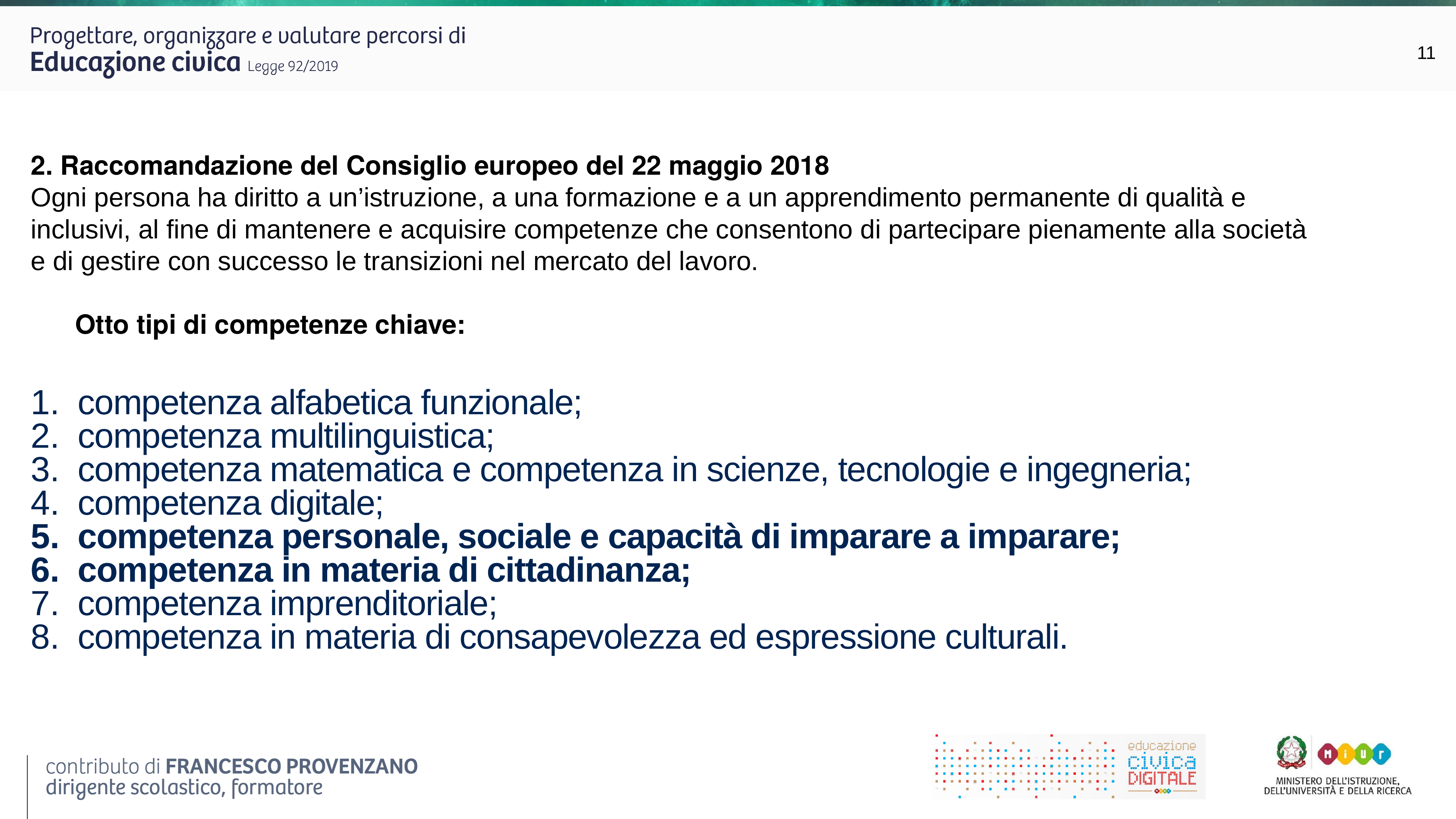

11
2. Raccomandazione del Consiglio europeo del 22 maggio 2018
Ogni persona ha diritto a un’istruzione, a una formazione e a un apprendimento permanente di qualità e inclusivi, al fine di mantenere e acquisire competenze che consentono di partecipare pienamente alla società e di gestire con successo le transizioni nel mercato del lavoro.

      Otto tipi di competenze chiave:
competenza alfabetica funzionale;
competenza multilinguistica;
competenza matematica e competenza in scienze, tecnologie e ingegneria;
competenza digitale;
competenza personale, sociale e capacità di imparare a imparare;
competenza in materia di cittadinanza;
competenza imprenditoriale;
competenza in materia di consapevolezza ed espressione culturali.